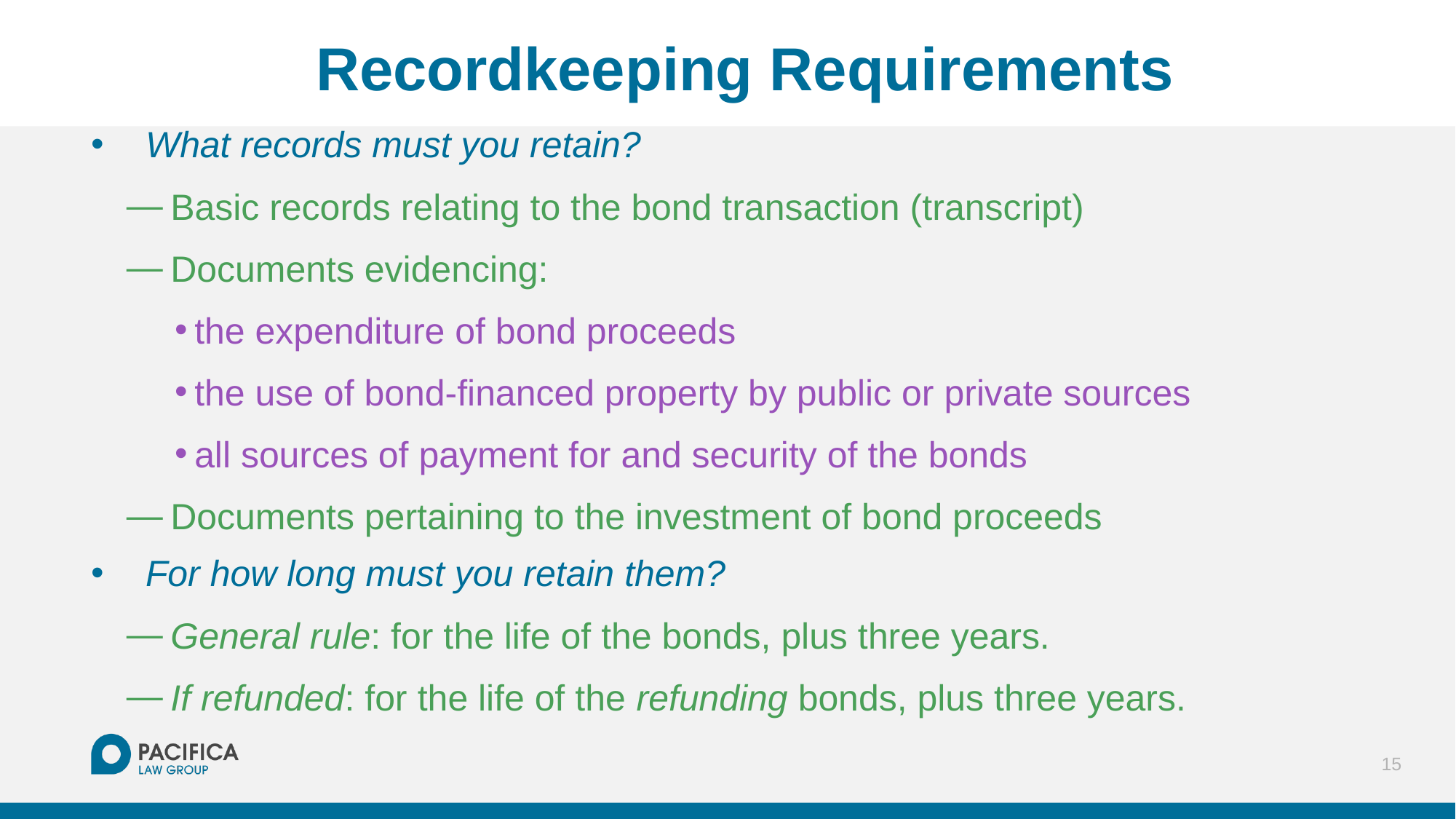

# Recordkeeping Requirements
What records must you retain?
Basic records relating to the bond transaction (transcript)
Documents evidencing:
the expenditure of bond proceeds
the use of bond-financed property by public or private sources
all sources of payment for and security of the bonds
Documents pertaining to the investment of bond proceeds
For how long must you retain them?
General rule: for the life of the bonds, plus three years.
If refunded: for the life of the refunding bonds, plus three years.

15